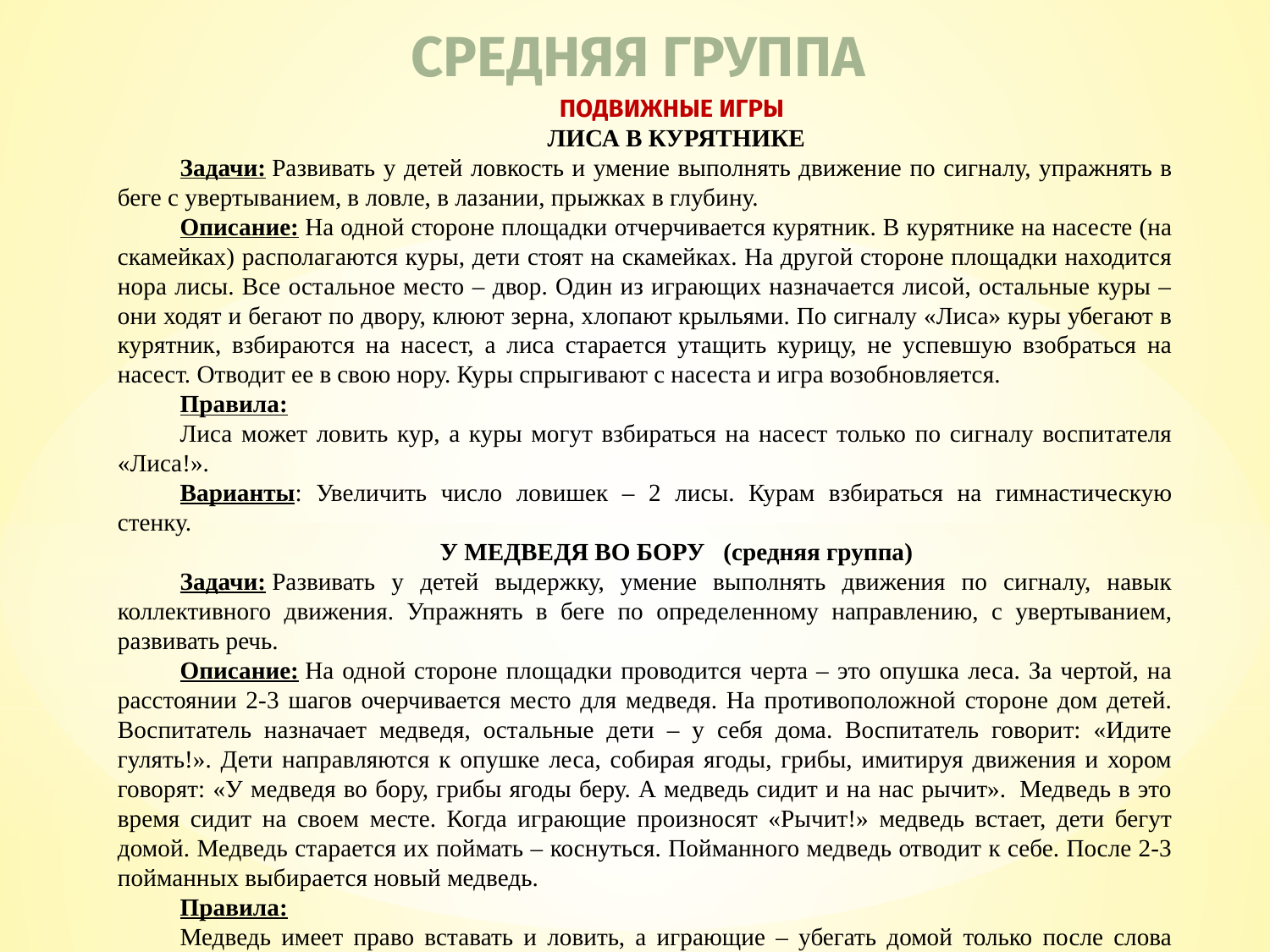

СРЕДНЯЯ ГРУППА
         ПОДВИЖНЫЕ ИГРЫ
ЛИСА В КУРЯТНИКЕ
Задачи: Развивать у детей ловкость и умение выполнять движение по сигналу, упражнять в беге с увертыванием, в ловле, в лазании, прыжках в глубину.
Описание: На одной стороне площадки отчерчивается курятник. В курятнике на насесте (на скамейках) располагаются куры, дети стоят на скамейках. На другой стороне площадки находится нора лисы. Все остальное место – двор. Один из играющих назначается лисой, остальные куры – они ходят и бегают по двору, клюют зерна, хлопают крыльями. По сигналу «Лиса» куры убегают в курятник, взбираются на насест, а лиса старается утащить курицу, не успевшую взобраться на насест. Отводит ее в свою нору. Куры спрыгивают с насеста и игра возобновляется.
Правила:
Лиса может ловить кур, а куры могут взбираться на насест только по сигналу воспитателя «Лиса!».
Варианты: Увеличить число ловишек – 2 лисы. Курам взбираться на гимнастическую стенку.
У МЕДВЕДЯ ВО БОРУ   (средняя группа)
Задачи: Развивать у детей выдержку, умение выполнять движения по сигналу, навык коллективного движения. Упражнять в беге по определенному направлению, с увертыванием, развивать речь.
Описание: На одной стороне площадки проводится черта – это опушка леса. За чертой, на расстоянии 2-3 шагов очерчивается место для медведя. На противоположной стороне дом детей. Воспитатель назначает медведя, остальные дети – у себя дома. Воспитатель говорит: «Идите гулять!». Дети направляются к опушке леса, собирая ягоды, грибы, имитируя движения и хором говорят: «У медведя во бору, грибы ягоды беру. А медведь сидит и на нас рычит».  Медведь в это время сидит на своем месте. Когда играющие произносят «Рычит!» медведь встает, дети бегут домой. Медведь старается их поймать – коснуться. Пойманного медведь отводит к себе. После 2-3 пойманных выбирается новый медведь.
Правила:
Медведь имеет право вставать и ловить, а играющие – убегать домой только после слова «рычит!».
Медведь не может ловить детей за линией дома.